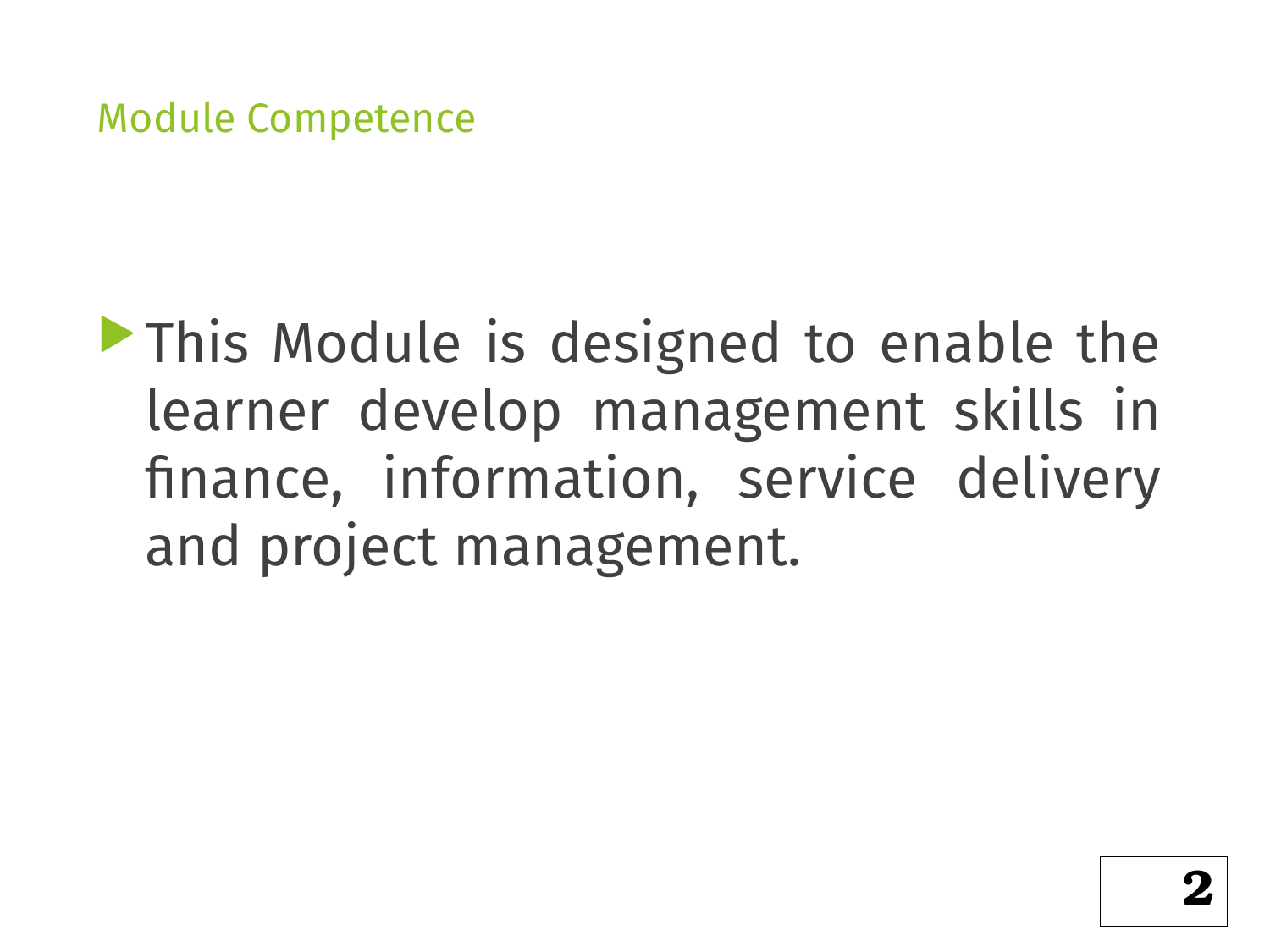

# Module Competence
This Module is designed to enable the learner develop management skills in finance, information, service delivery and project management.
2